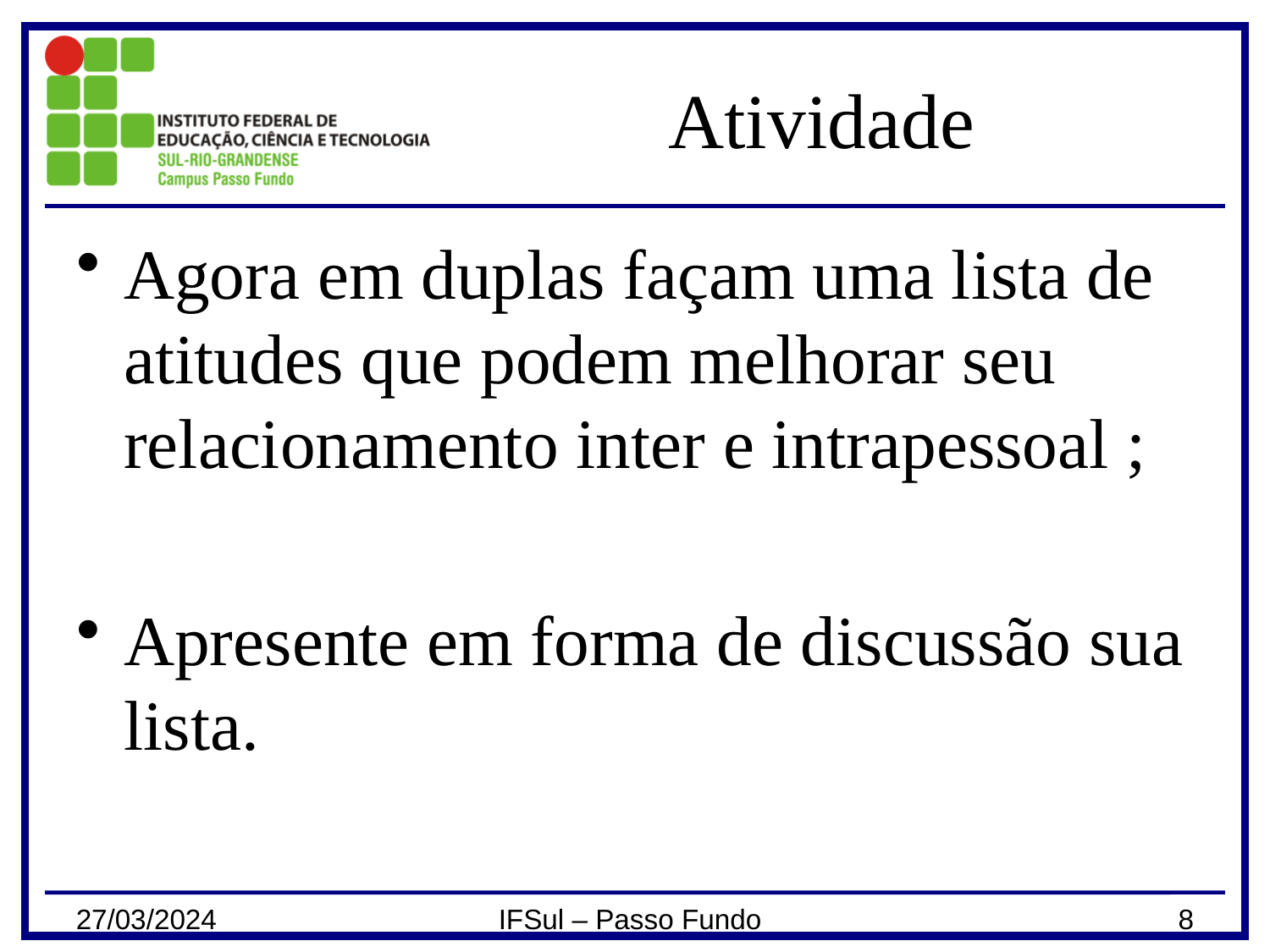

# Atividade
Agora em duplas façam uma lista de atitudes que podem melhorar seu relacionamento inter e intrapessoal ;

Apresente em forma de discussão sua lista.

27/03/2024
IFSul – Passo Fundo
8